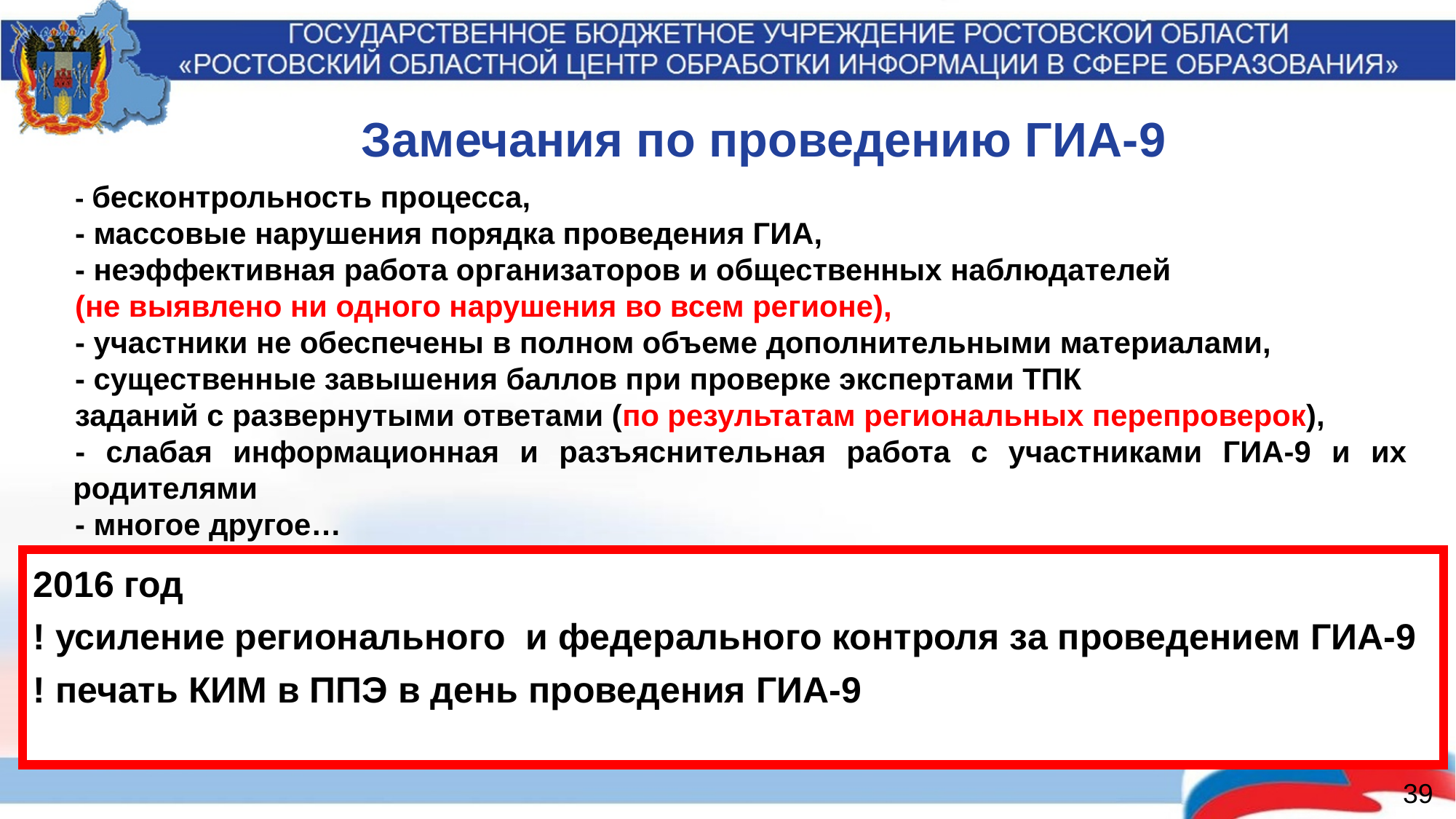

Замечания по проведению ГИА-9
- бесконтрольность процесса,
- массовые нарушения порядка проведения ГИА,
- неэффективная работа организаторов и общественных наблюдателей
(не выявлено ни одного нарушения во всем регионе),
- участники не обеспечены в полном объеме дополнительными материалами,
- существенные завышения баллов при проверке экспертами ТПК
заданий с развернутыми ответами (по результатам региональных перепроверок),
- слабая информационная и разъяснительная работа с участниками ГИА-9 и их родителями
- многое другое…
2016 год
! усиление регионального  и федерального контроля за проведением ГИА-9
! печать КИМ в ППЭ в день проведения ГИА-9

39